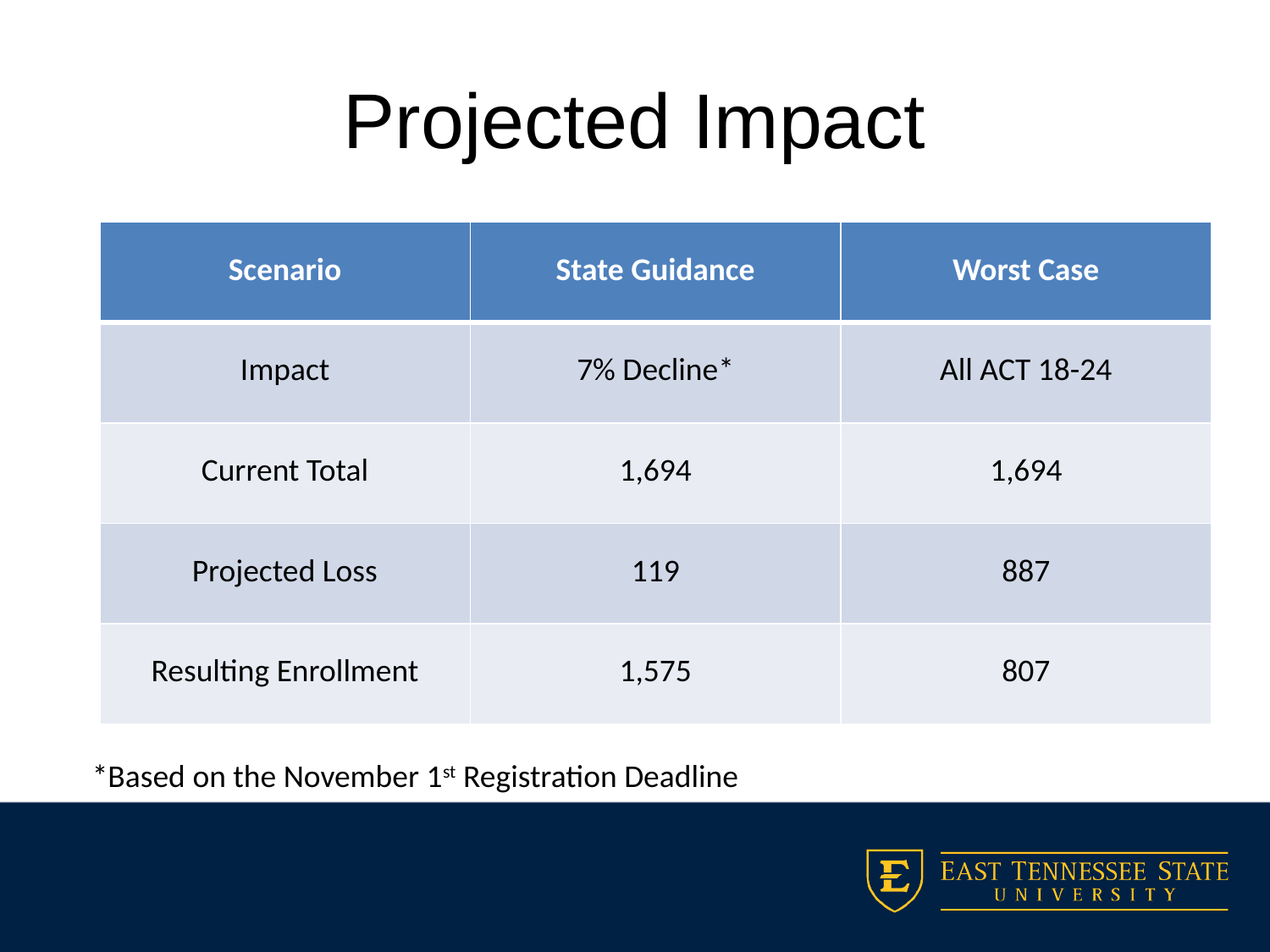

# Projected Impact
| Scenario | State Guidance | Worst Case |
| --- | --- | --- |
| Impact | 7% Decline\* | All ACT 18-24 |
| Current Total | 1,694 | 1,694 |
| Projected Loss | 119 | 887 |
| Resulting Enrollment | 1,575 | 807 |
*Based on the November 1st Registration Deadline